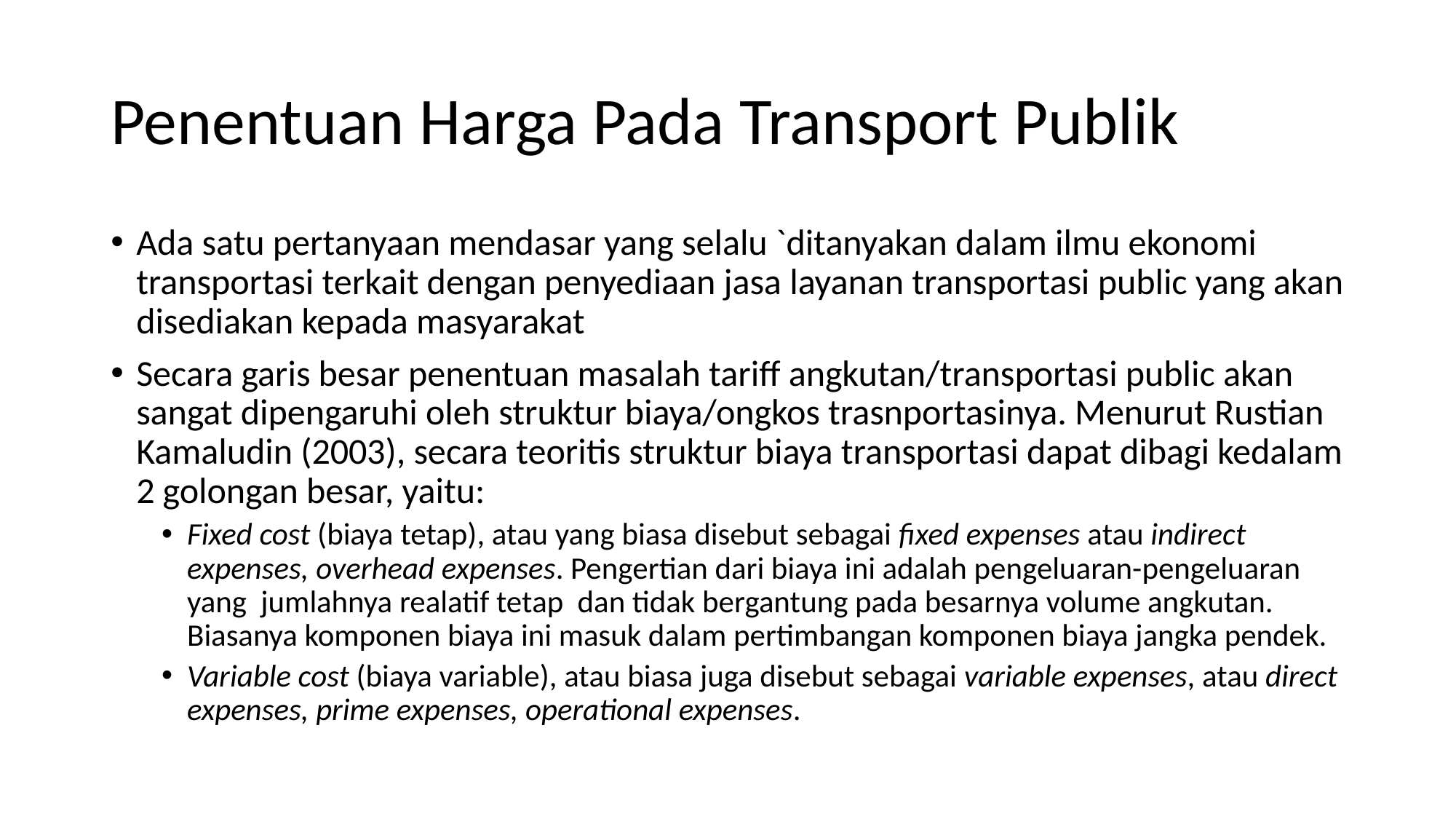

# Penentuan Harga Pada Transport Publik
Ada satu pertanyaan mendasar yang selalu `ditanyakan dalam ilmu ekonomi transportasi terkait dengan penyediaan jasa layanan transportasi public yang akan disediakan kepada masyarakat
Secara garis besar penentuan masalah tariff angkutan/transportasi public akan sangat dipengaruhi oleh struktur biaya/ongkos trasnportasinya. Menurut Rustian Kamaludin (2003), secara teoritis struktur biaya transportasi dapat dibagi kedalam 2 golongan besar, yaitu:
Fixed cost (biaya tetap), atau yang biasa disebut sebagai fixed expenses atau indirect expenses, overhead expenses. Pengertian dari biaya ini adalah pengeluaran-pengeluaran yang  jumlahnya realatif tetap  dan tidak bergantung pada besarnya volume angkutan. Biasanya komponen biaya ini masuk dalam pertimbangan komponen biaya jangka pendek.
Variable cost (biaya variable), atau biasa juga disebut sebagai variable expenses, atau direct expenses, prime expenses, operational expenses.